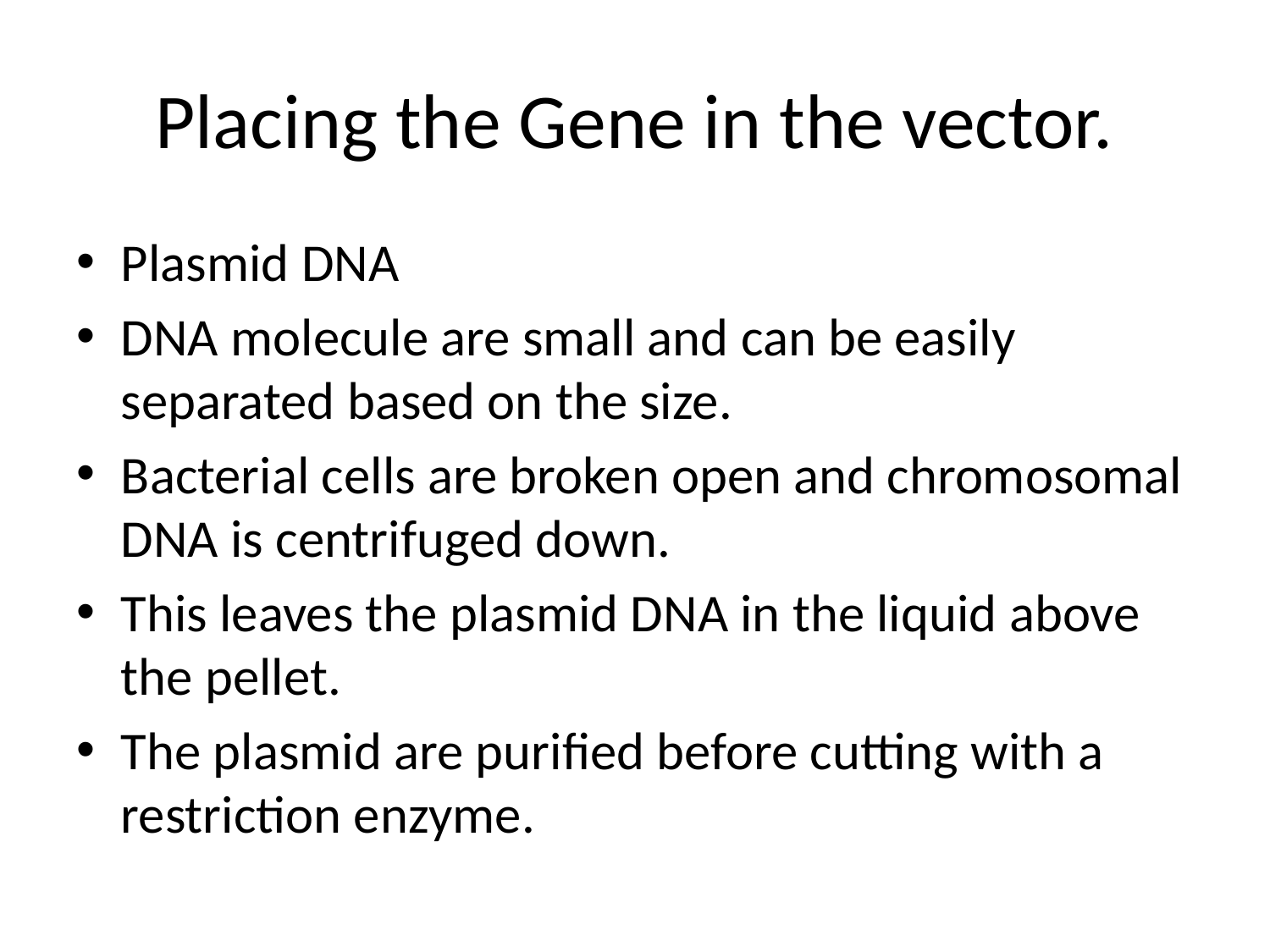

# Placing the Gene in the vector.
Plasmid DNA
DNA molecule are small and can be easily separated based on the size.
Bacterial cells are broken open and chromosomal DNA is centrifuged down.
This leaves the plasmid DNA in the liquid above the pellet.
The plasmid are purified before cutting with a restriction enzyme.